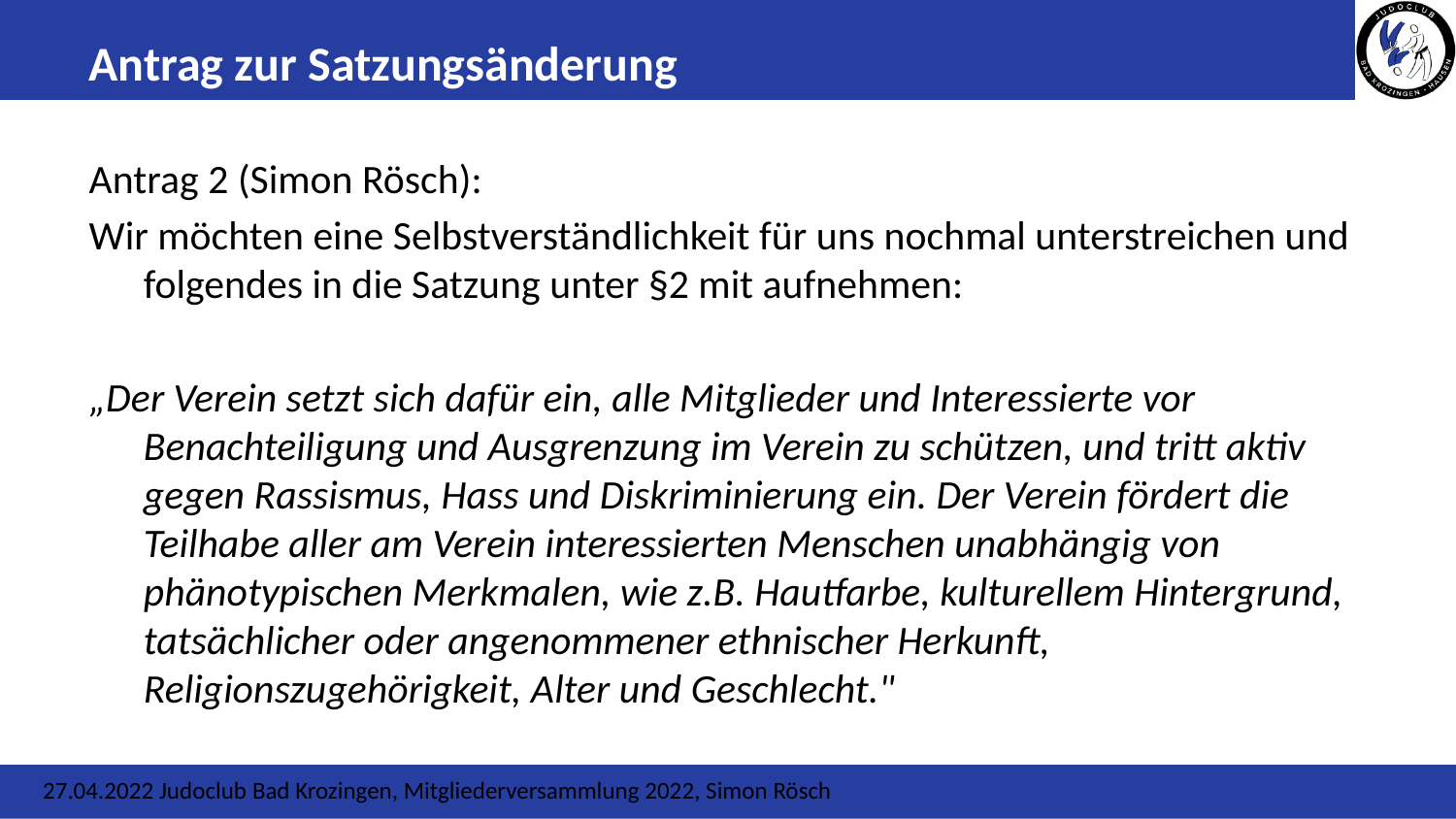

# Antrag zur Satzungsänderung
Antrag 2 (Simon Rösch):
Wir möchten eine Selbstverständlichkeit für uns nochmal unterstreichen und folgendes in die Satzung unter §2 mit aufnehmen:

„Der Verein setzt sich dafür ein, alle Mitglieder und Interessierte vor Benachteiligung und Ausgrenzung im Verein zu schützen, und tritt aktiv gegen Rassismus, Hass und Diskriminierung ein. Der Verein fördert die Teilhabe aller am Verein interessierten Menschen unabhängig von phänotypischen Merkmalen, wie z.B. Hautfarbe, kulturellem Hintergrund, tatsächlicher oder angenommener ethnischer Herkunft, Religionszugehörigkeit, Alter und Geschlecht."
27.04.2022 Judoclub Bad Krozingen, Mitgliederversammlung 2022, Simon Rösch